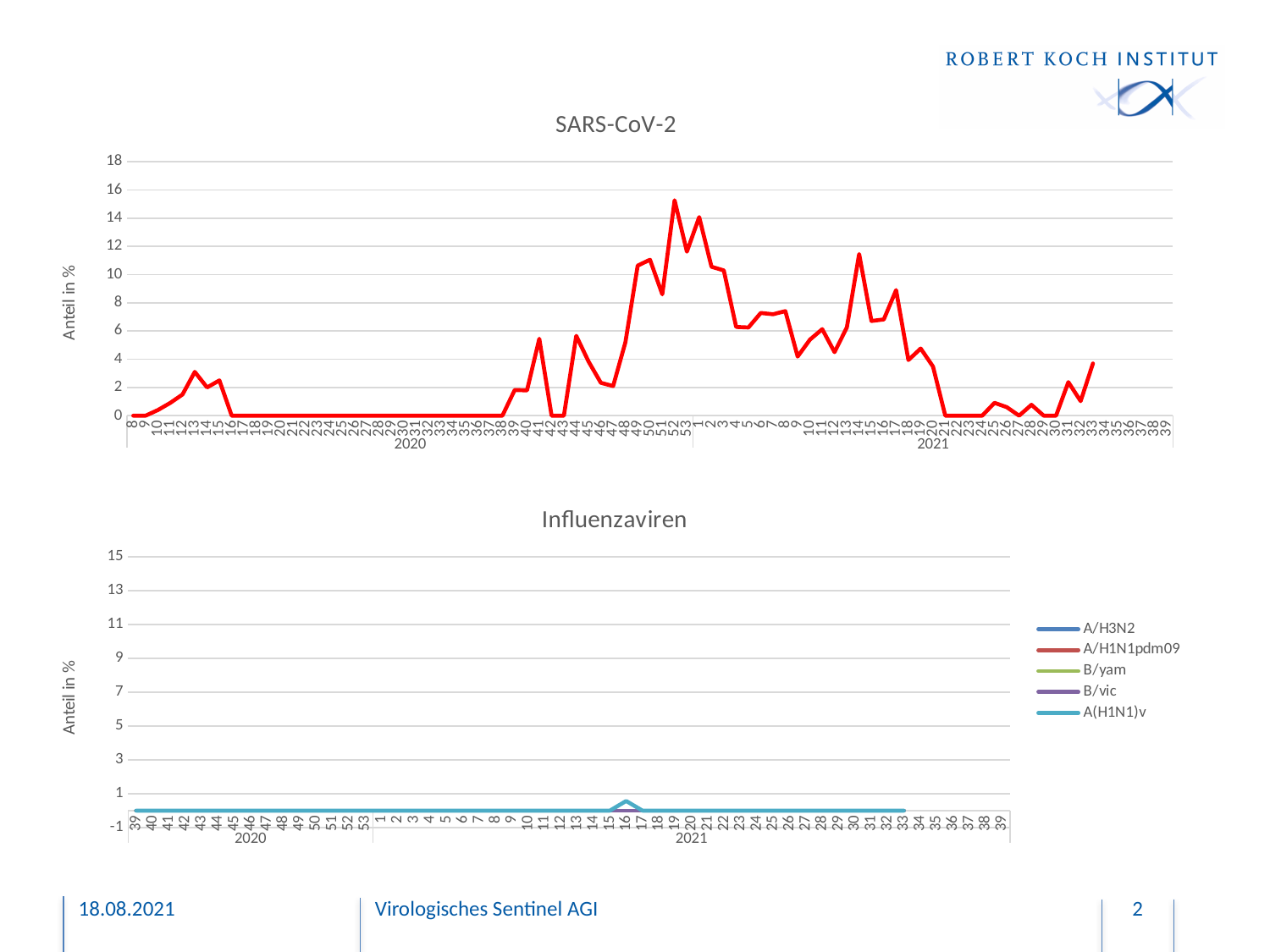

### Chart: SARS-CoV-2

| Category |  |
|---|---|
| 8 | 0.0 |
| 9 | 0.0 |
| 10 | 0.4 |
| 11 | 0.9 |
| 12 | 1.5 |
| 13 | 3.1 |
| 14 | 2.0 |
| 15 | 2.5 |
| 16 | 0.0 |
| 17 | 0.0 |
| 18 | 0.0 |
| 19 | 0.0 |
| 20 | 0.0 |
| 21 | 0.0 |
| 22 | 0.0 |
| 23 | 0.0 |
| 24 | 0.0 |
| 25 | 0.0 |
| 26 | 0.0 |
| 27 | 0.0 |
| 28 | 0.0 |
| 29 | 0.0 |
| 30 | 0.0 |
| 31 | 0.0 |
| 32 | 0.0 |
| 33 | 0.0 |
| 34 | 0.0 |
| 35 | 0.0 |
| 36 | 0.0 |
| 37 | 0.0 |
| 38 | 0.0 |
| 39 | 1.82 |
| 40 | 1.79 |
| 41 | 5.45 |
| 42 | 0.0 |
| 43 | 0.0 |
| 44 | 5.66 |
| 45 | 3.84 |
| 46 | 2.33 |
| 47 | 2.1 |
| 48 | 5.2 |
| 49 | 10.64 |
| 50 | 11.06 |
| 51 | 8.6 |
| 52 | 15.27 |
| 53 | 11.63 |
| 1 | 14.08 |
| 2 | 10.56 |
| 3 | 10.299999999999999 |
| 4 | 6.29 |
| 5 | 6.25 |
| 6 | 7.28 |
| 7 | 7.19 |
| 8 | 7.41 |
| 9 | 4.19 |
| 10 | 5.390000000000001 |
| 11 | 6.13 |
| 12 | 4.5 |
| 13 | 6.25 |
| 14 | 11.459999999999999 |
| 15 | 6.710000000000001 |
| 16 | 6.819999999999999 |
| 17 | 8.9 |
| 18 | 3.94 |
| 19 | 4.760000000000001 |
| 20 | 3.4799999999999995 |
| 21 | 0.0 |
| 22 | 0.0 |
| 23 | 0.0 |
| 24 | 0.0 |
| 25 | 0.91 |
| 26 | 0.6 |
| 27 | 0.0 |
| 28 | 0.77 |
| 29 | 0.0 |
| 30 | 0.0 |
| 31 | 2.3800000000000003 |
| 32 | 1.03 |
| 33 | 3.7 |
| 34 | None |
| 35 | None |
| 36 | None |
| 37 | None |
| 38 | None |
| 39 | None |

### Chart: Influenzaviren

| Category | A/H3N2 | A/H1N1pdm09 | B/yam | B/vic | A(H1N1)v |
|---|---|---|---|---|---|
| 39 | 0.0 | 0.0 | 0.0 | 0.0 | 0.0 |
| 40 | 0.0 | 0.0 | 0.0 | 0.0 | 0.0 |
| 41 | 0.0 | 0.0 | 0.0 | 0.0 | 0.0 |
| 42 | 0.0 | 0.0 | 0.0 | 0.0 | 0.0 |
| 43 | 0.0 | 0.0 | 0.0 | 0.0 | 0.0 |
| 44 | 0.0 | 0.0 | 0.0 | 0.0 | 0.0 |
| 45 | 0.0 | 0.0 | 0.0 | 0.0 | 0.0 |
| 46 | 0.0 | 0.0 | 0.0 | 0.0 | 0.0 |
| 47 | 0.0 | 0.0 | 0.0 | 0.0 | 0.0 |
| 48 | 0.0 | 0.0 | 0.0 | 0.0 | 0.0 |
| 49 | 0.0 | 0.0 | 0.0 | 0.0 | 0.0 |
| 50 | 0.0 | 0.0 | 0.0 | 0.0 | 0.0 |
| 51 | 0.0 | 0.0 | 0.0 | 0.0 | 0.0 |
| 52 | 0.0 | 0.0 | 0.0 | 0.0 | 0.0 |
| 53 | 0.0 | 0.0 | 0.0 | 0.0 | 0.0 |
| 1 | 0.0 | 0.0 | 0.0 | 0.0 | 0.0 |
| 2 | 0.0 | 0.0 | 0.0 | 0.0 | 0.0 |
| 3 | 0.0 | 0.0 | 0.0 | 0.0 | 0.0 |
| 4 | 0.0 | 0.0 | 0.0 | 0.0 | 0.0 |
| 5 | 0.0 | 0.0 | 0.0 | 0.0 | 0.0 |
| 6 | 0.0 | 0.0 | 0.0 | 0.0 | 0.0 |
| 7 | 0.0 | 0.0 | 0.0 | 0.0 | 0.0 |
| 8 | 0.0 | 0.0 | 0.0 | 0.0 | 0.0 |
| 9 | 0.0 | 0.0 | 0.0 | 0.0 | 0.0 |
| 10 | 0.0 | 0.0 | 0.0 | 0.0 | 0.0 |
| 11 | 0.0 | 0.0 | 0.0 | 0.0 | 0.0 |
| 12 | 0.0 | 0.0 | 0.0 | 0.0 | 0.0 |
| 13 | 0.0 | 0.0 | 0.0 | 0.0 | 0.0 |
| 14 | 0.0 | 0.0 | 0.0 | 0.0 | 0.0 |
| 15 | 0.0 | 0.0 | 0.0 | 0.0 | 0.0 |
| 16 | 0.0 | 0.0 | 0.0 | 0.0 | 0.57 |
| 17 | 0.0 | 0.0 | 0.0 | 0.0 | 0.0 |
| 18 | 0.0 | 0.0 | 0.0 | 0.0 | 0.0 |
| 19 | 0.0 | 0.0 | 0.0 | 0.0 | 0.0 |
| 20 | 0.0 | 0.0 | 0.0 | 0.0 | 0.0 |
| 21 | 0.0 | 0.0 | 0.0 | 0.0 | 0.0 |
| 22 | 0.0 | 0.0 | 0.0 | 0.0 | 0.0 |
| 23 | 0.0 | 0.0 | 0.0 | 0.0 | 0.0 |
| 24 | 0.0 | 0.0 | 0.0 | 0.0 | 0.0 |
| 25 | 0.0 | 0.0 | 0.0 | 0.0 | 0.0 |
| 26 | 0.0 | 0.0 | 0.0 | 0.0 | 0.0 |
| 27 | 0.0 | 0.0 | 0.0 | 0.0 | 0.0 |
| 28 | 0.0 | 0.0 | 0.0 | 0.0 | 0.0 |
| 29 | 0.0 | 0.0 | 0.0 | 0.0 | 0.0 |
| 30 | 0.0 | 0.0 | 0.0 | 0.0 | 0.0 |
| 31 | 0.0 | 0.0 | 0.0 | 0.0 | 0.0 |
| 32 | 0.0 | 0.0 | 0.0 | 0.0 | 0.0 |
| 33 | 0.0 | 0.0 | 0.0 | 0.0 | 0.0 |
| 34 | None | None | None | None | None |
| 35 | None | None | None | None | None |
| 36 | None | None | None | None | None |
| 37 | None | None | None | None | None |
| 38 | None | None | None | None | None |
| 39 | None | None | None | None | None |
18.08.2021
Virologisches Sentinel AGI
2